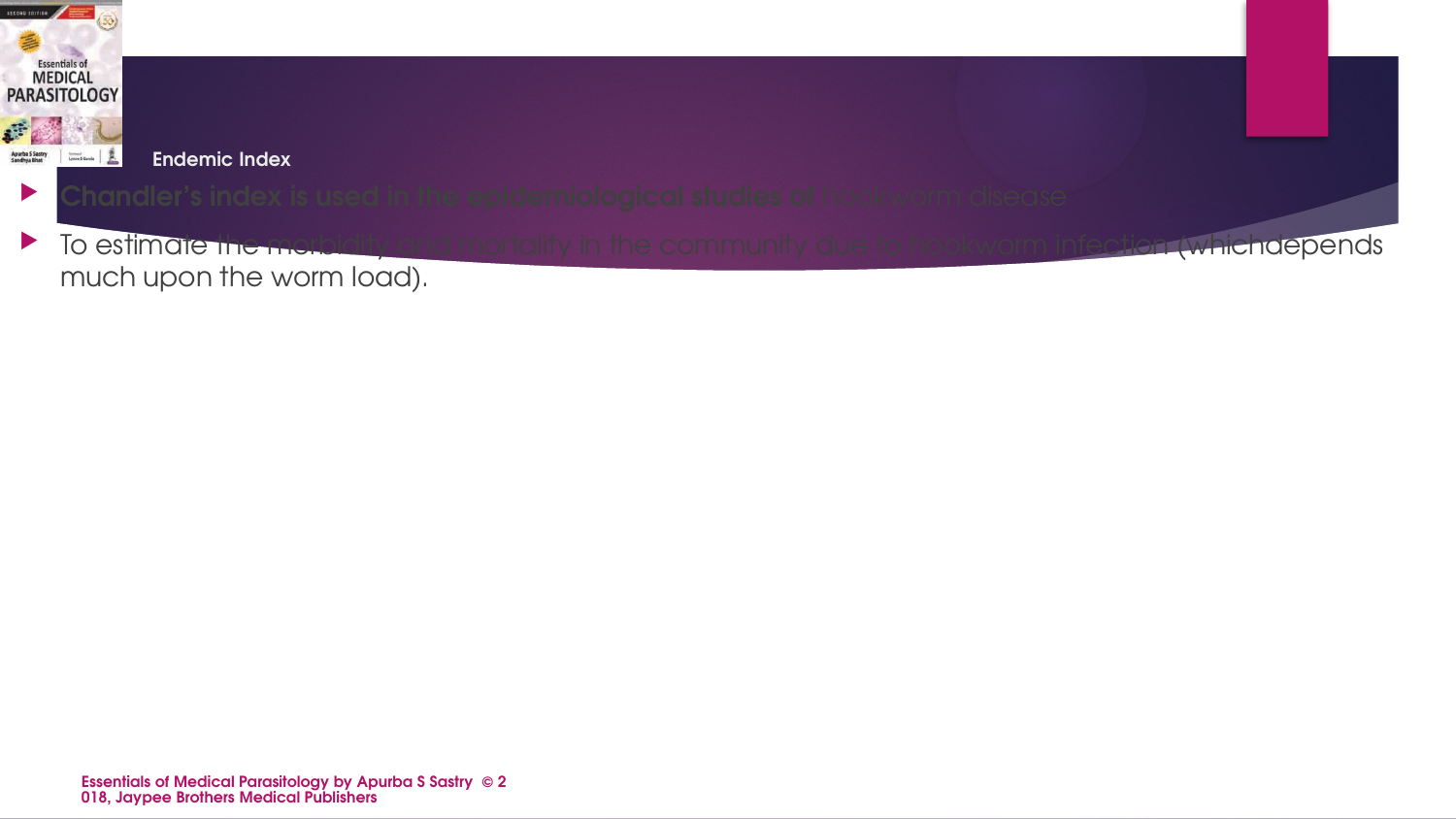

# Endemic Index
Chandler’s index is used in the epidemiological studies of hookworm disease
To estimate the morbidity and mortality in the community due to hookworm infection (whichdepends much upon the worm load).
Essentials of Medical Parasitology by Apurba S Sastry  © 2018, Jaypee Brothers Medical Publishers